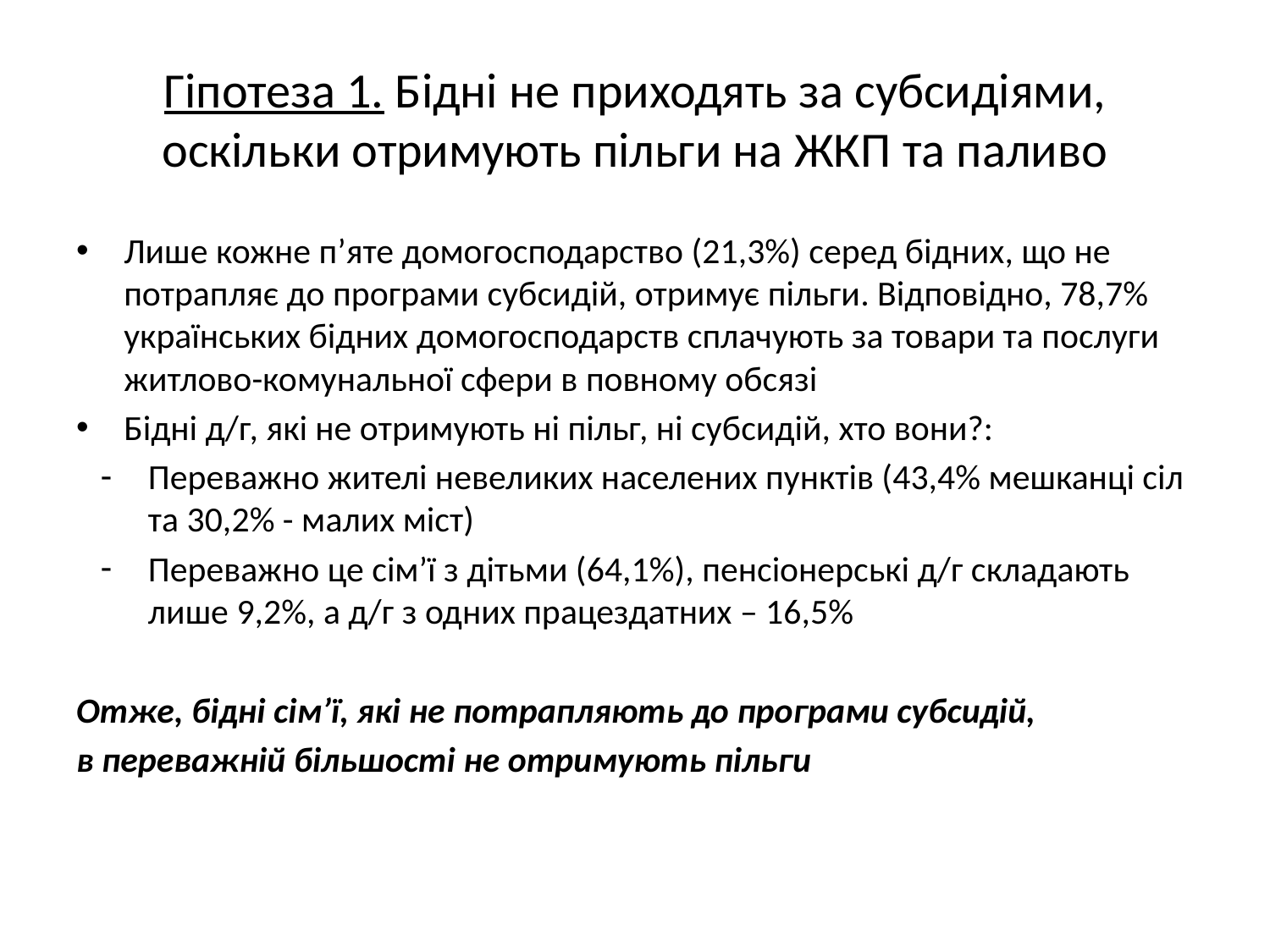

# Гіпотеза 1. Бідні не приходять за субсидіями, оскільки отримують пільги на ЖКП та паливо
Лише кожне п’яте домогосподарство (21,3%) серед бідних, що не потрапляє до програми субсидій, отримує пільги. Відповідно, 78,7% українських бідних домогосподарств сплачують за товари та послуги житлово-комунальної сфери в повному обсязі
Бідні д/г, які не отримують ні пільг, ні субсидій, хто вони?:
Переважно жителі невеликих населених пунктів (43,4% мешканці сіл та 30,2% - малих міст)
Переважно це сім’ї з дітьми (64,1%), пенсіонерські д/г складають лише 9,2%, а д/г з одних працездатних – 16,5%

Отже, бідні сім’ї, які не потрапляють до програми субсидій,
в переважній більшості не отримують пільги